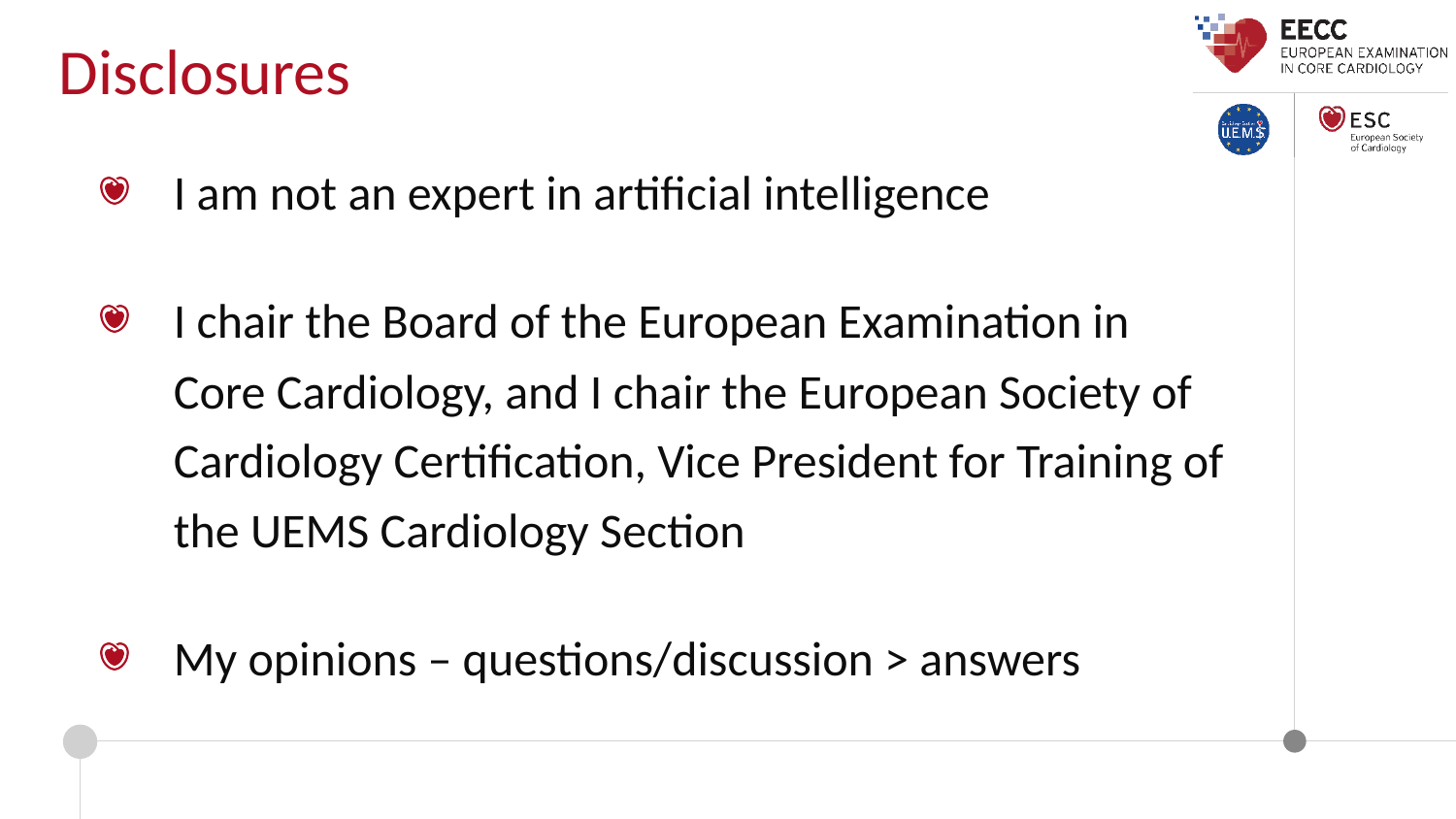

Disclosures
I am not an expert in artificial intelligence
I chair the Board of the European Examination in Core Cardiology, and I chair the European Society of Cardiology Certification, Vice President for Training of the UEMS Cardiology Section
My opinions – questions/discussion > answers